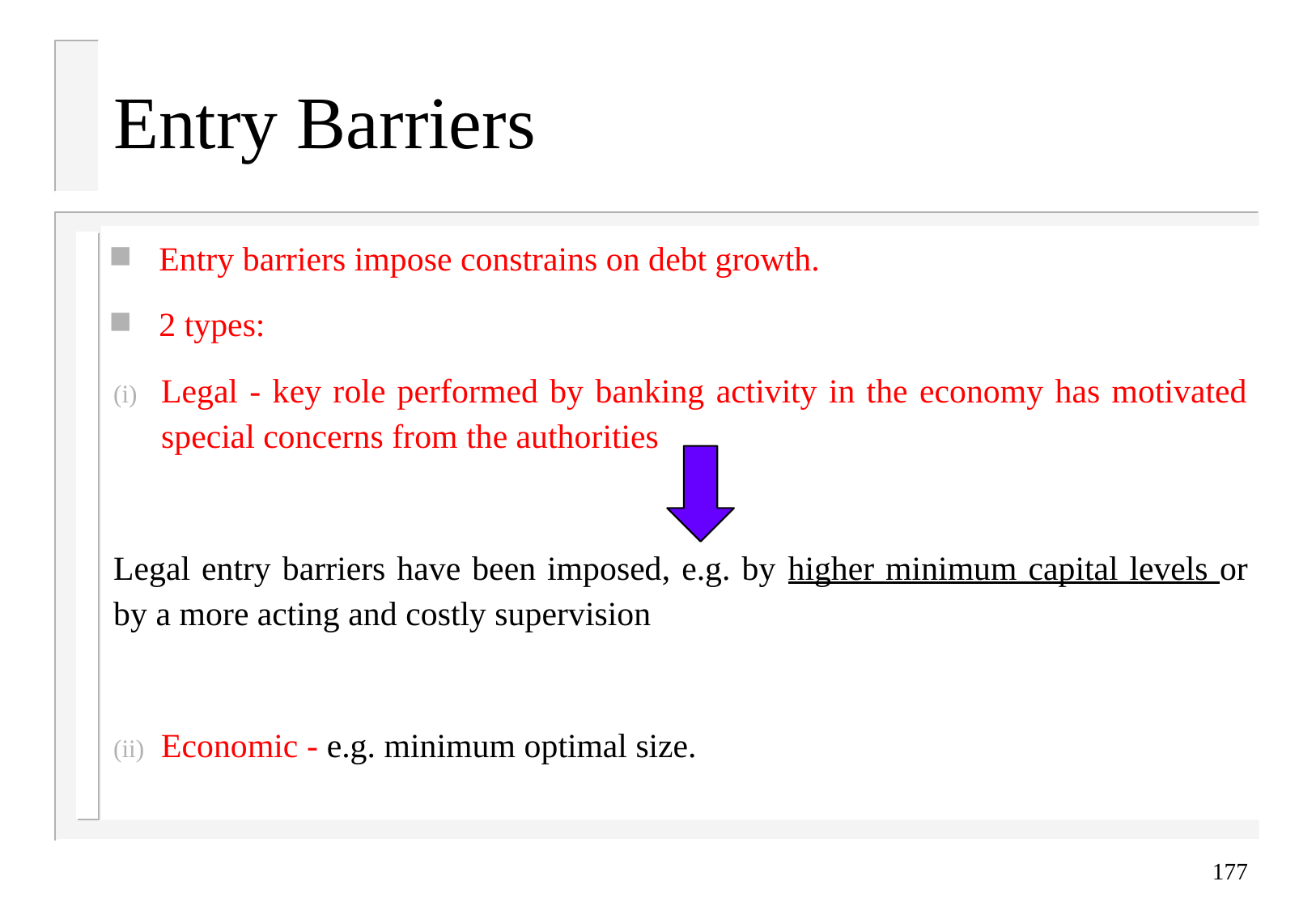

# Entry Barriers
Entry barriers impose constrains on debt growth.
2 types:
Legal - key role performed by banking activity in the economy has motivated special concerns from the authorities

Legal entry barriers have been imposed, e.g. by higher minimum capital levels or by a more acting and costly supervision

Economic - e.g. minimum optimal size.

177